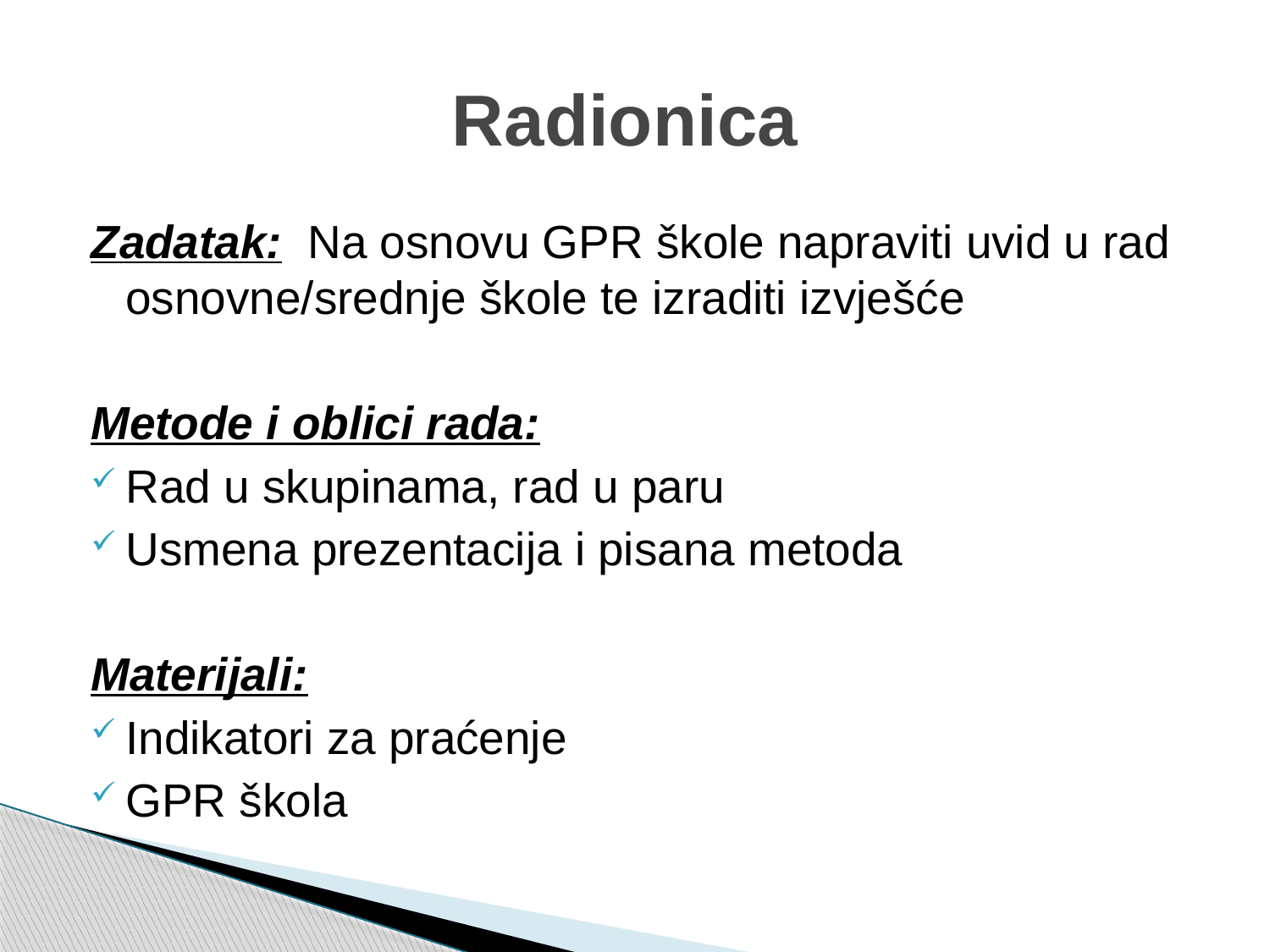

# Radionica
Zadatak:  Na osnovu GPR škole napraviti uvid u rad osnovne/srednje škole te izraditi izvješće

Metode i oblici rada:
	Rad u skupinama, rad u paru
	Usmena prezentacija i pisana metoda

Materijali:
	Indikatori za praćenje
	GPR škola